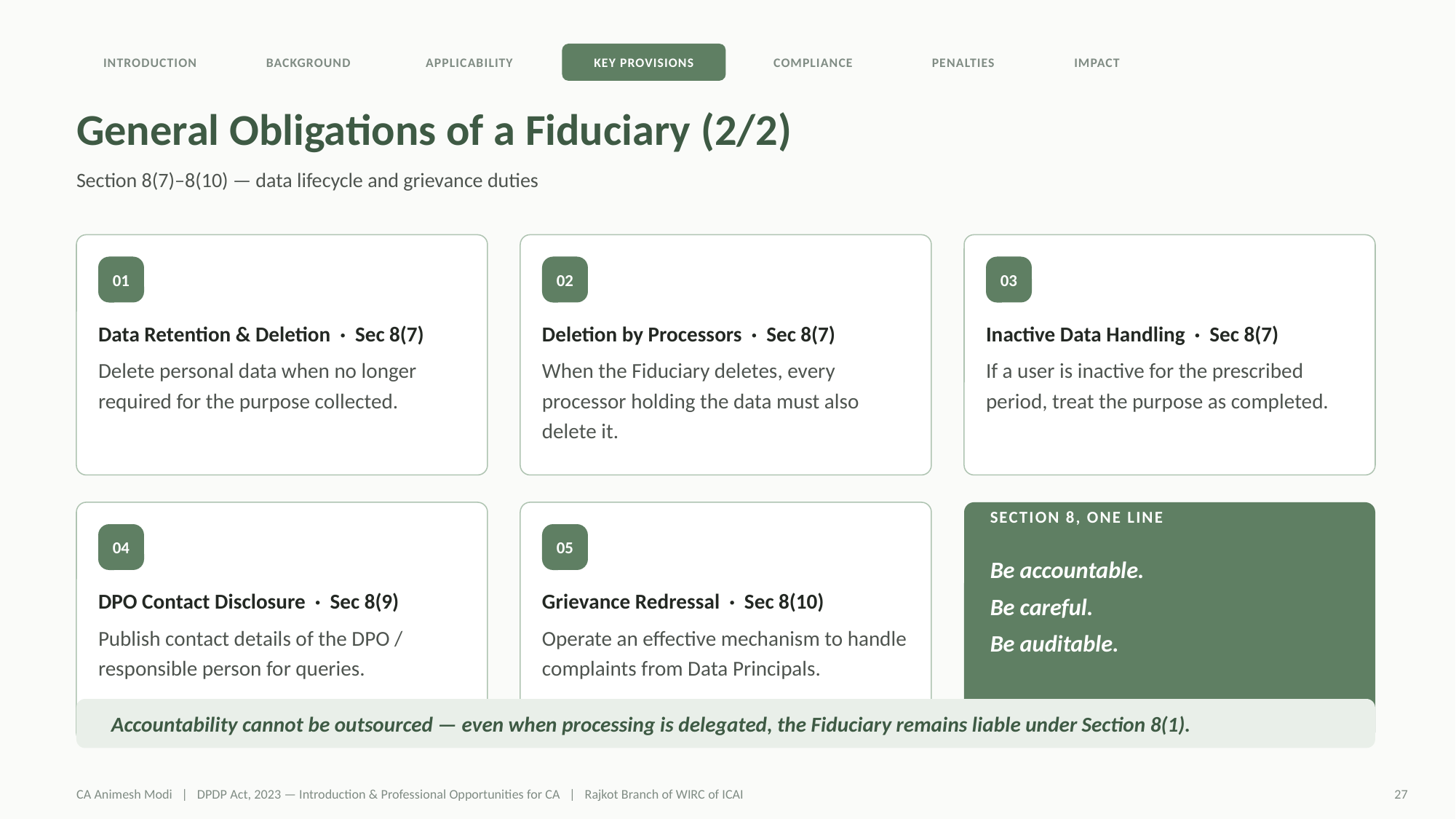

INTRODUCTION
BACKGROUND
APPLICABILITY

KEY PROVISIONS
COMPLIANCE
PENALTIES
IMPACT
General Obligations of a Fiduciary (2/2)
Section 8(7)–8(10) — data lifecycle and grievance duties

01

02

03
Data Retention & Deletion  ·  Sec 8(7)
Deletion by Processors  ·  Sec 8(7)
Inactive Data Handling  ·  Sec 8(7)
Delete personal data when no longer required for the purpose collected.
When the Fiduciary deletes, every processor holding the data must also delete it.
If a user is inactive for the prescribed period, treat the purpose as completed.

SECTION 8, ONE LINE

Be accountable.
Be careful.
Be auditable.

04

05
DPO Contact Disclosure  ·  Sec 8(9)
Grievance Redressal  ·  Sec 8(10)
Publish contact details of the DPO / responsible person for queries.
Operate an effective mechanism to handle complaints from Data Principals.

Accountability cannot be outsourced — even when processing is delegated, the Fiduciary remains liable under Section 8(1).
CA Animesh Modi   |   DPDP Act, 2023 — Introduction & Professional Opportunities for CA   |   Rajkot Branch of WIRC of ICAI
27